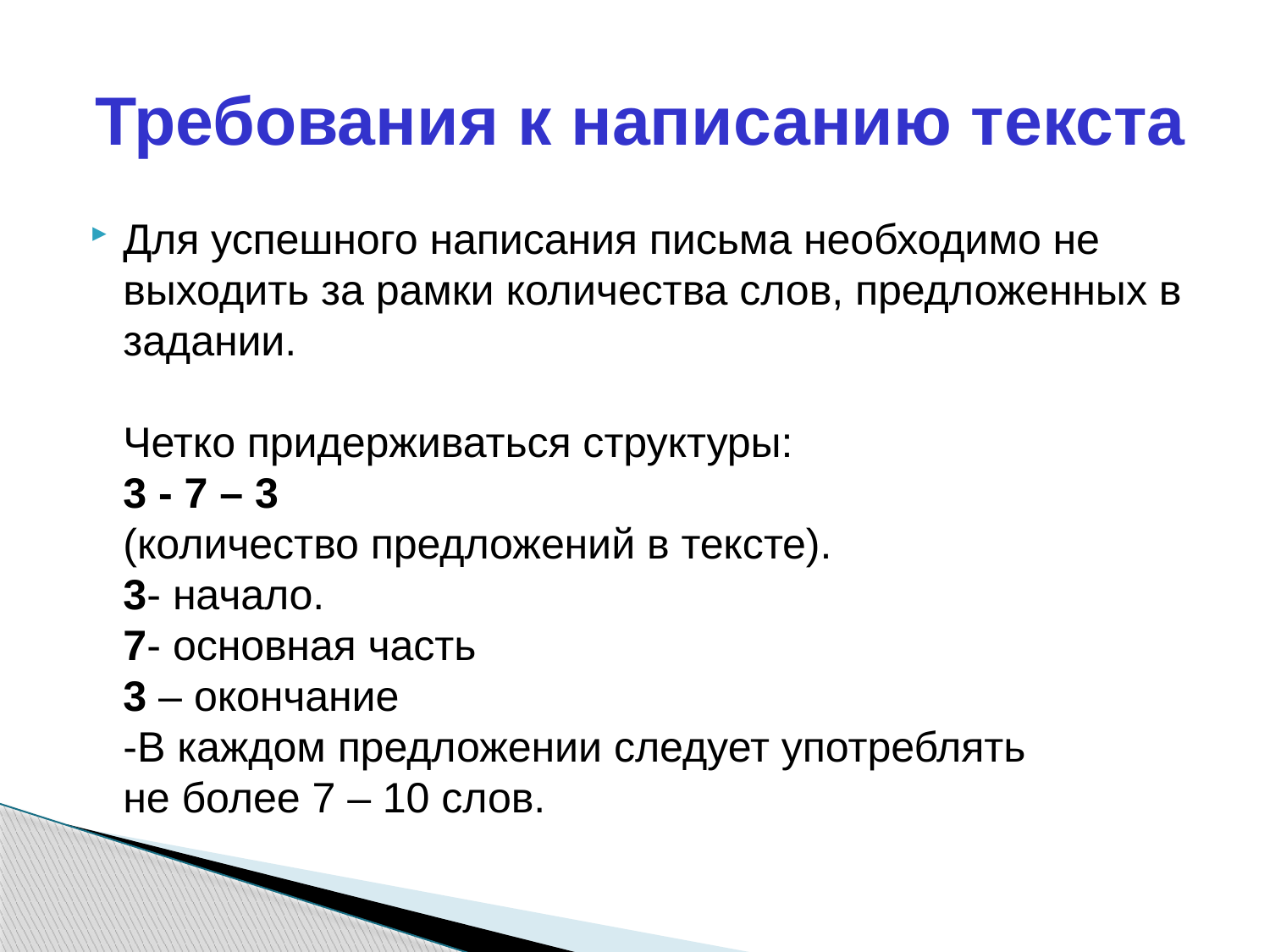

# Требования к написанию текста
Для успешного написания письма необходимо не выходить за рамки количества слов, предложенных в задании.
Четко придерживаться структуры:
3 - 7 – 3
(количество предложений в тексте).
3- начало.
7- основная часть
3 – окончание
-В каждом предложении следует употреблять
не более 7 – 10 слов.